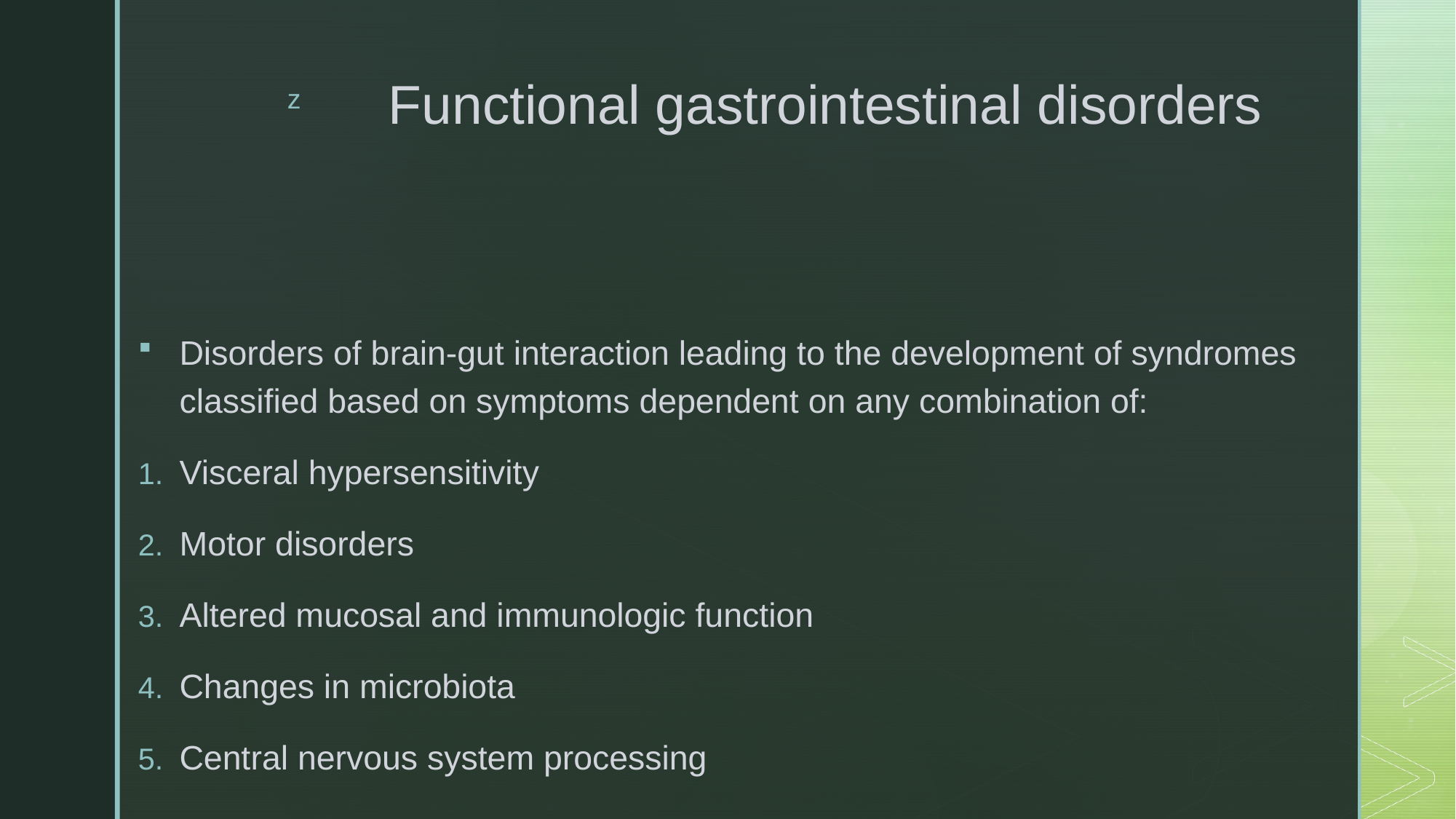

Functional gastrointestinal disorders

Disorders of brain-gut interaction leading to the development of syndromes classified based on symptoms dependent on any combination of:
Visceral hypersensitivity
Motor disorders
Altered mucosal and immunologic function
Changes in microbiota
Central nervous system processing